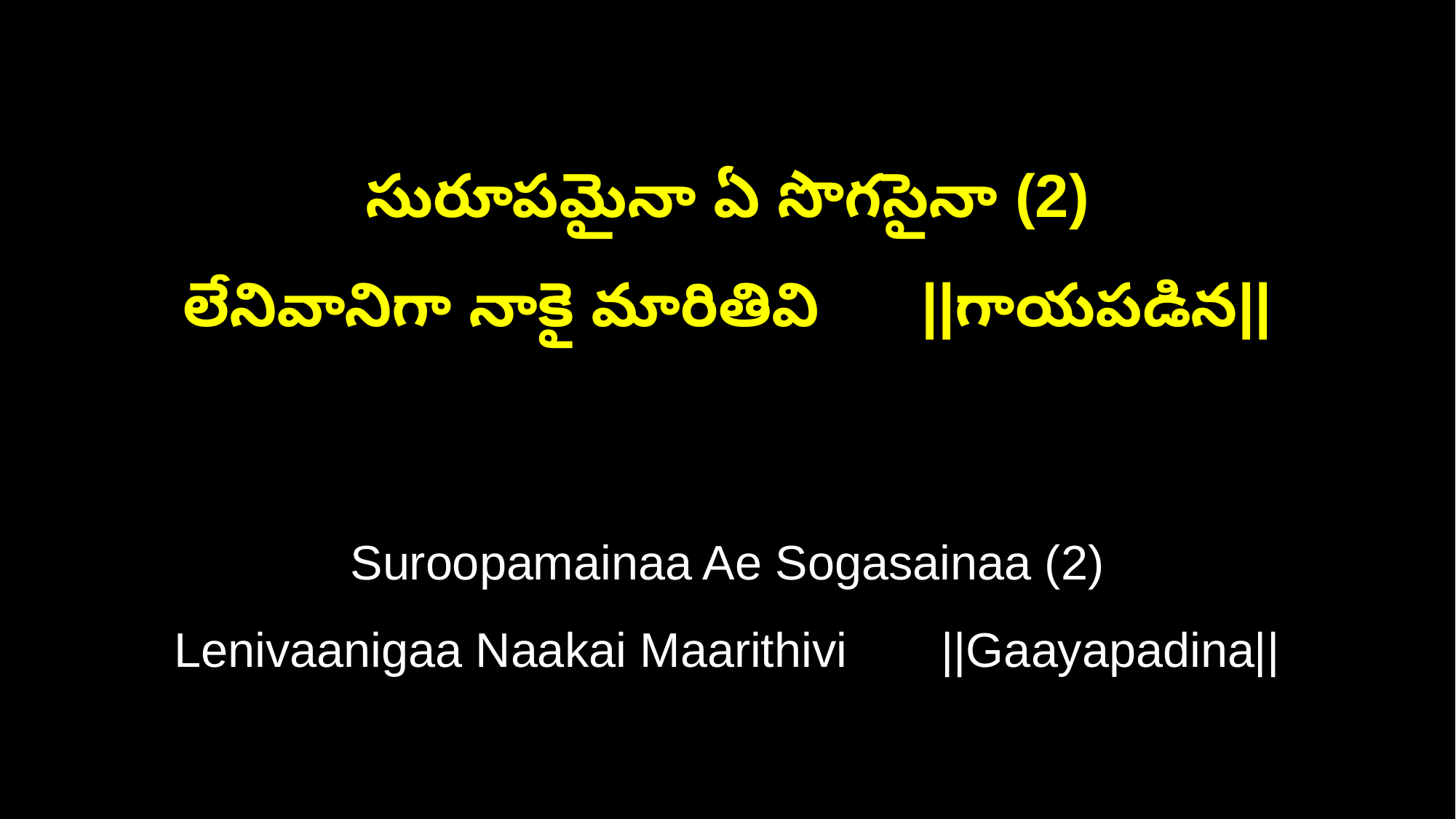

సురూపమైనా ఏ సొగసైనా (2)
లేనివానిగా నాకై మారితివి      ||గాయపడిన||
Suroopamainaa Ae Sogasainaa (2)
Lenivaanigaa Naakai Maarithivi       ||Gaayapadina||